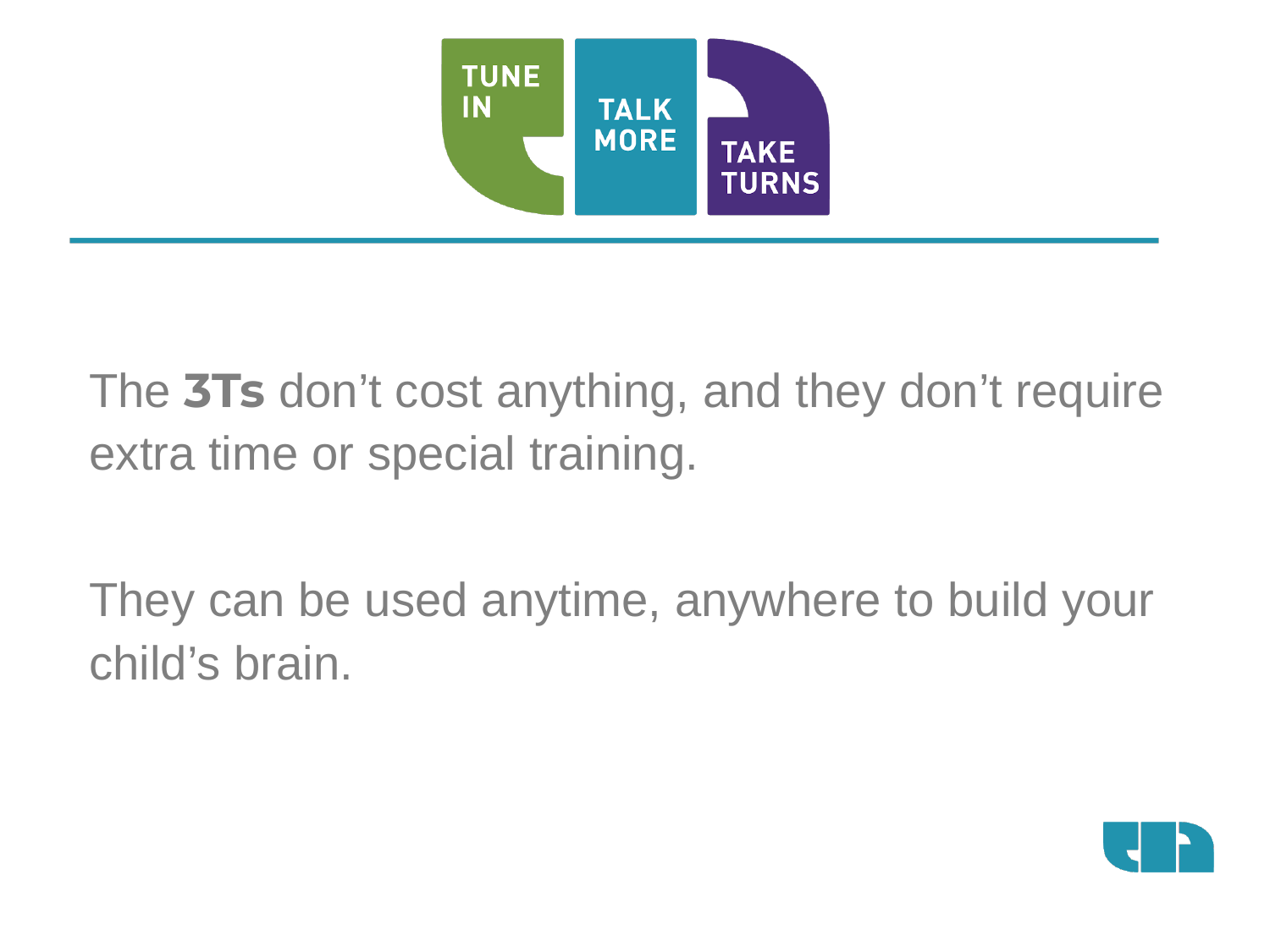

The 3Ts don’t cost anything, and they don’t require extra time or special training.

They can be used anytime, anywhere to build your child’s brain.